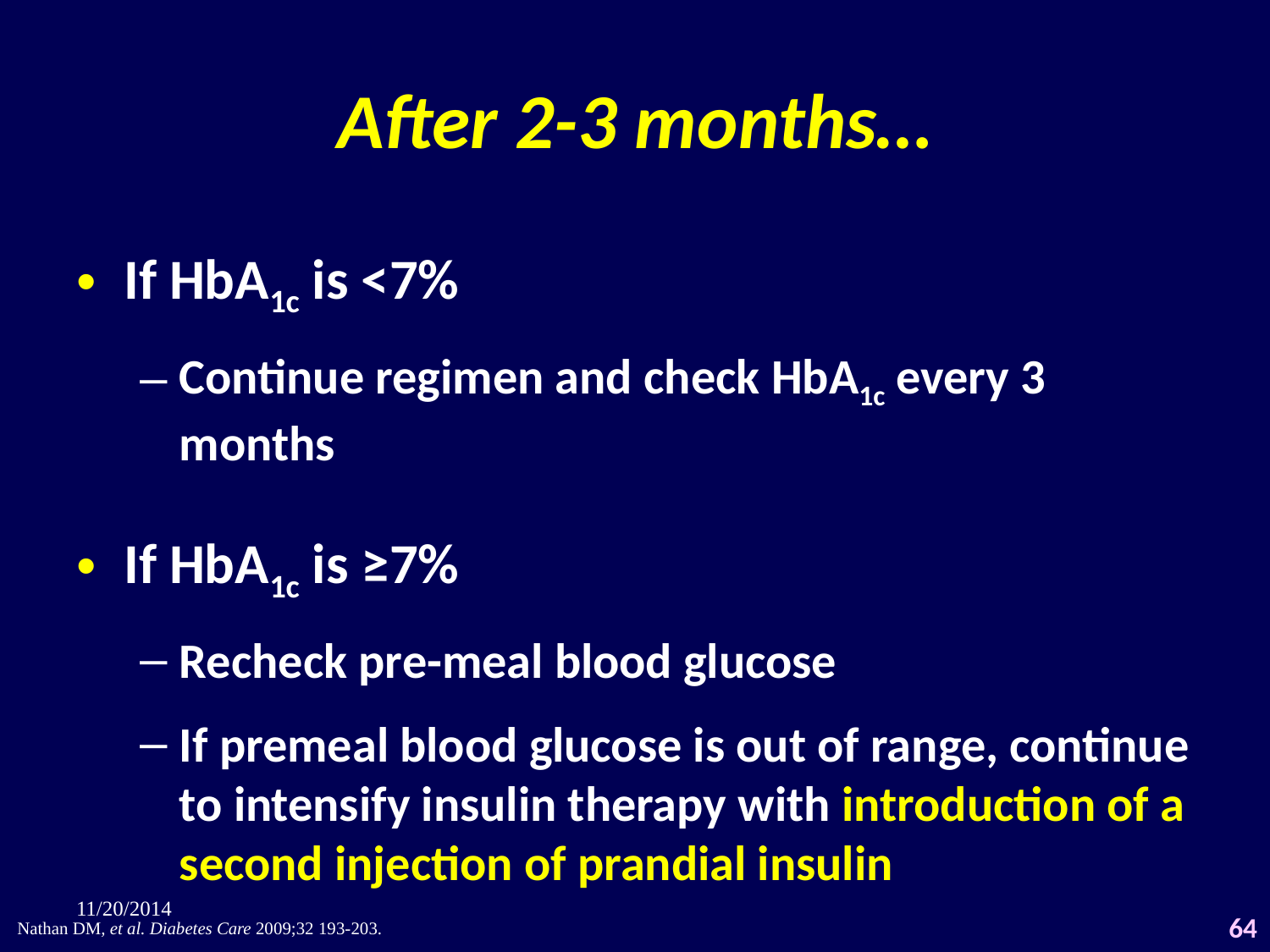

# After 2-3 months…
If HbA1c is <7%
Continue regimen and check HbA1c every 3 months
If HbA1c is ≥7%
Recheck pre-meal blood glucose
If premeal blood glucose is out of range, continue to intensify insulin therapy with introduction of a second injection of prandial insulin
11/20/2014
64
Nathan DM, et al. Diabetes Care 2009;32 193-203.